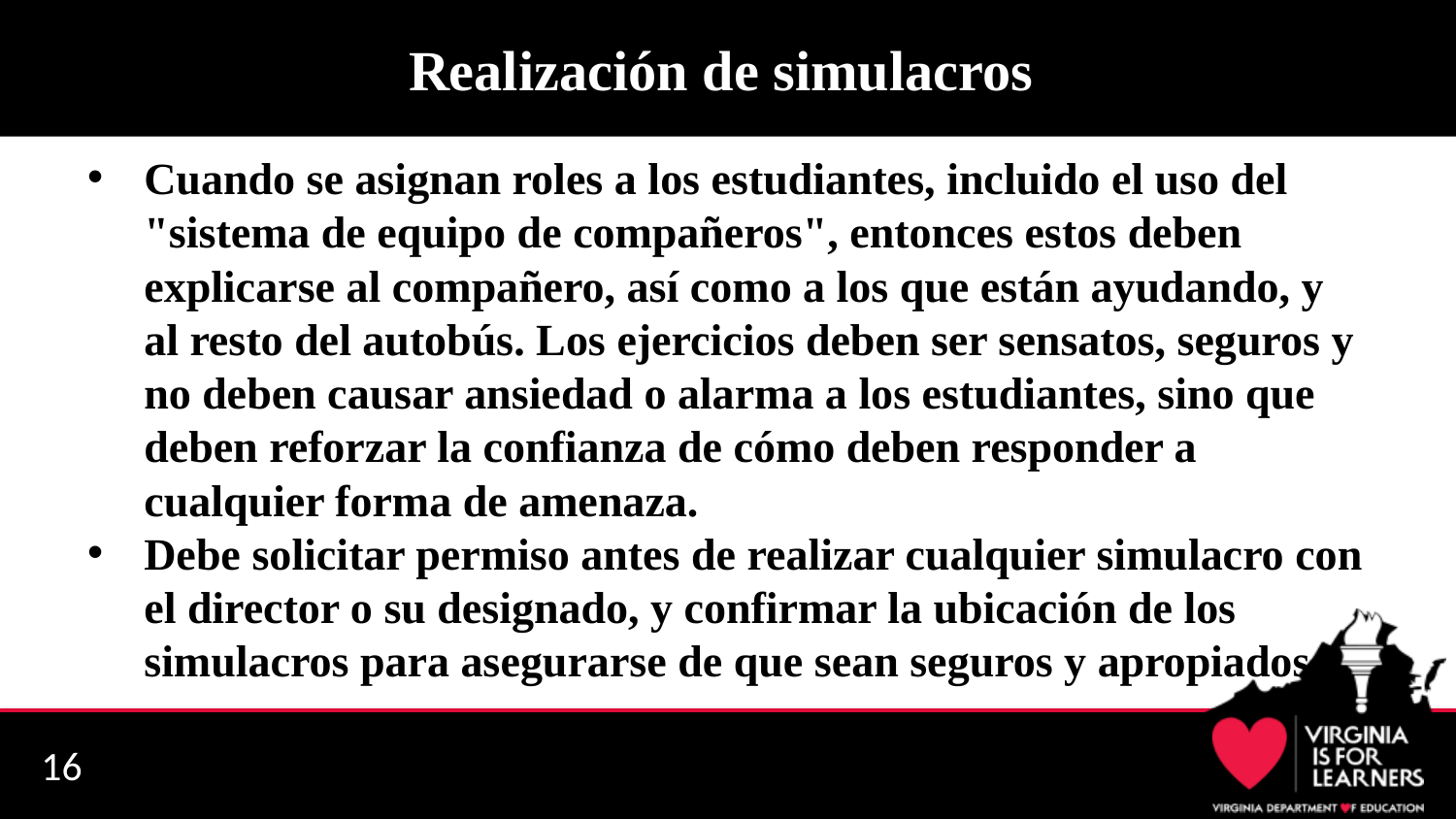

# Realización de simulacros
Cuando se asignan roles a los estudiantes, incluido el uso del "sistema de equipo de compañeros", entonces estos deben explicarse al compañero, así como a los que están ayudando, y al resto del autobús. Los ejercicios deben ser sensatos, seguros y no deben causar ansiedad o alarma a los estudiantes, sino que deben reforzar la confianza de cómo deben responder a cualquier forma de amenaza.
Debe solicitar permiso antes de realizar cualquier simulacro con el director o su designado, y confirmar la ubicación de los simulacros para asegurarse de que sean seguros y apropiados.